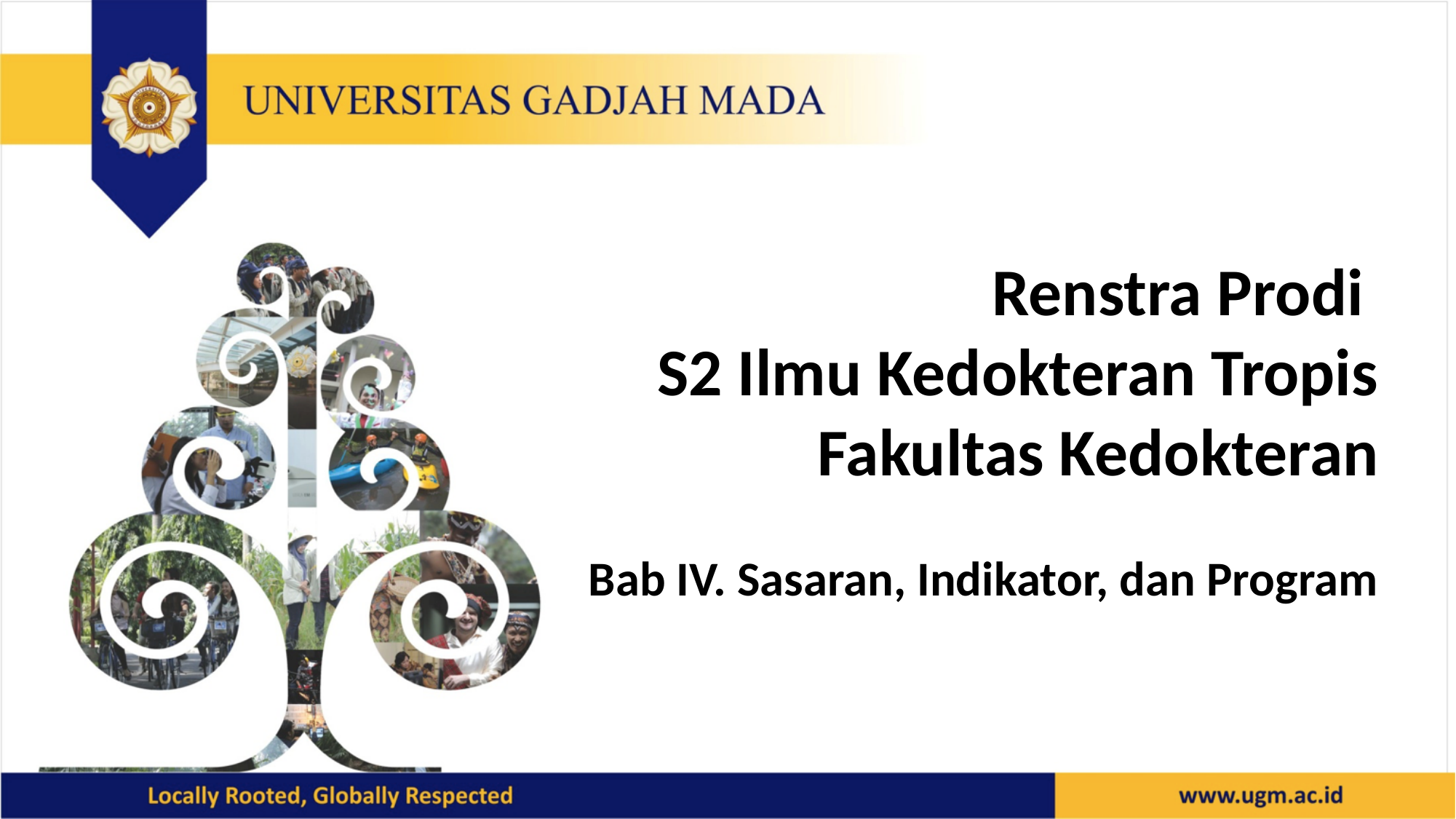

Renstra Prodi
S2 Ilmu Kedokteran Tropis
Fakultas Kedokteran

Bab IV. Sasaran, Indikator, dan Program